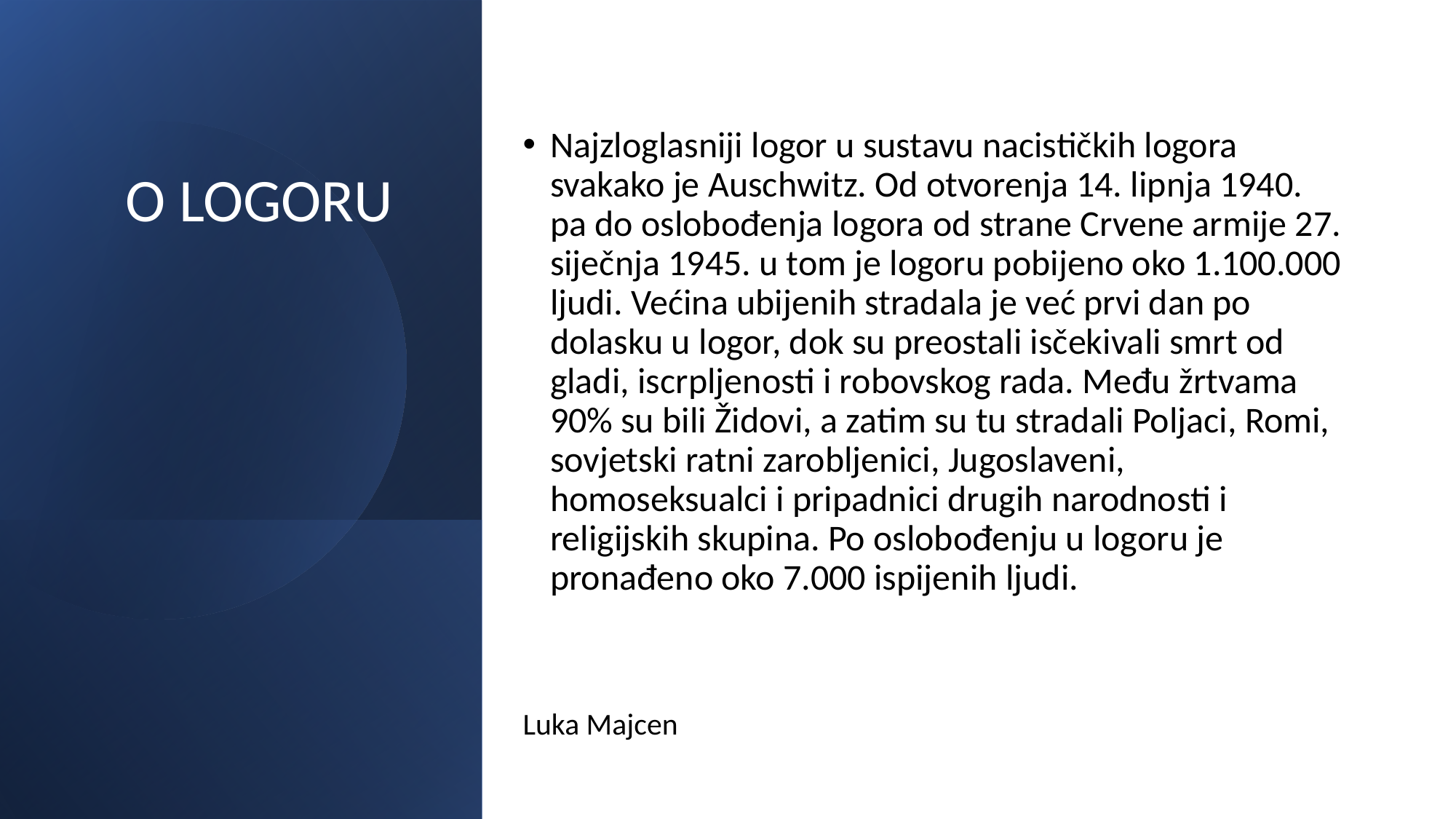

Najzloglasniji logor u sustavu nacističkih logora svakako je Auschwitz. Od otvorenja 14. lipnja 1940. pa do oslobođenja logora od strane Crvene armije 27. siječnja 1945. u tom je logoru pobijeno oko 1.100.000 ljudi. Većina ubijenih stradala je već prvi dan po dolasku u logor, dok su preostali isčekivali smrt od gladi, iscrpljenosti i robovskog rada. Među žrtvama 90% su bili Židovi, a zatim su tu stradali Poljaci, Romi, sovjetski ratni zarobljenici, Jugoslaveni, homoseksualci i pripadnici drugih narodnosti i religijskih skupina. Po oslobođenju u logoru je pronađeno oko 7.000 ispijenih ljudi.

Luka Majcen
# O LOGORU